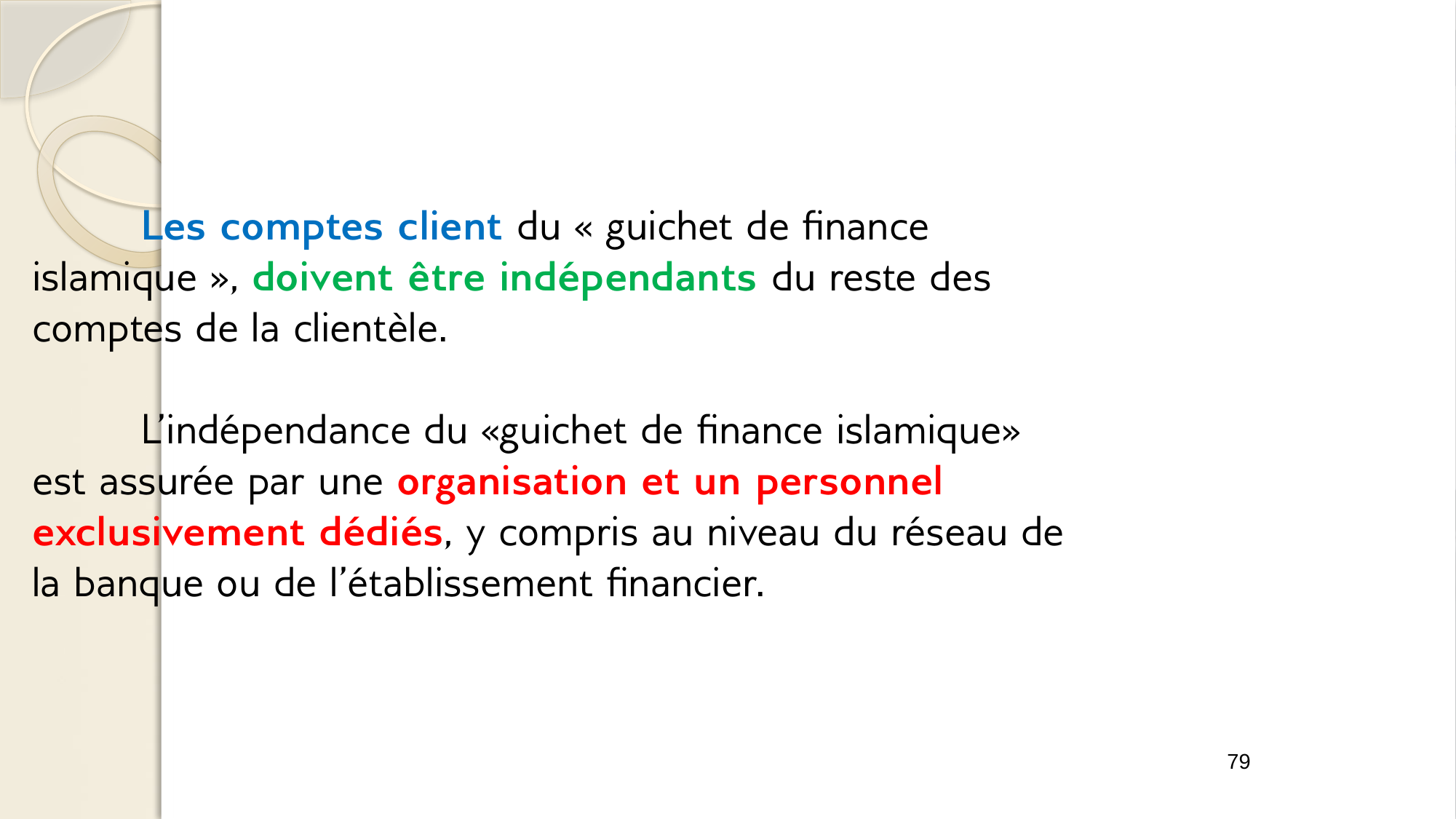

Les comptes client du « guichet de finance islamique », doivent être indépendants du reste des comptes de la clientèle.

	L’indépendance du «guichet de finance islamique» est assurée par une organisation et un personnel exclusivement dédiés, y compris au niveau du réseau de la banque ou de l’établissement financier.

#
79